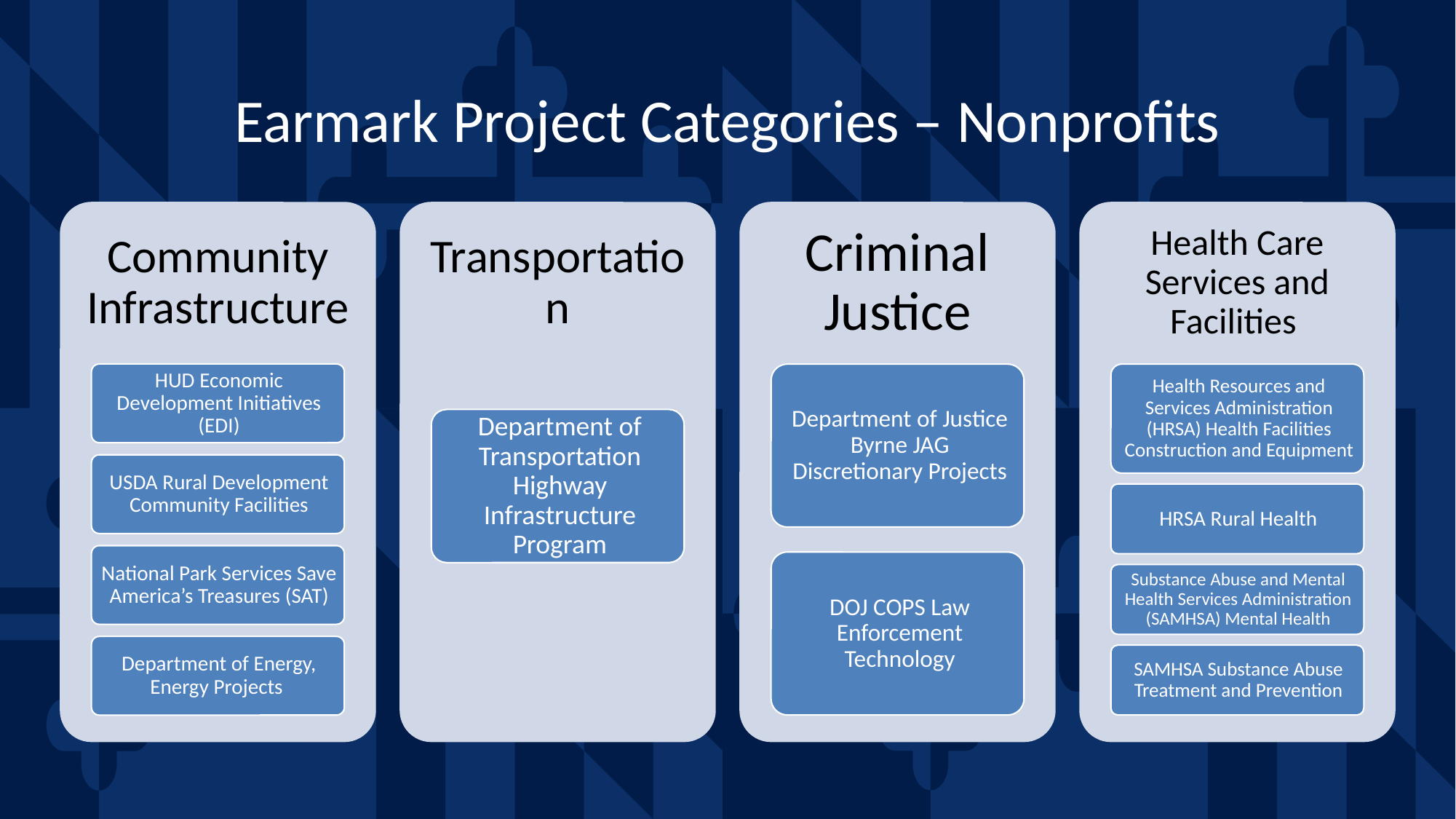

# Earmark Project Categories – Nonprofits
Community Infrastructure
HUD Economic Development Initiatives (EDI)
USDA Rural Development Community Facilities
National Park Services Save America’s Treasures (SAT)
Department of Energy, Energy Projects
Transportation
Department of Transportation Highway Infrastructure Program
Criminal Justice
Department of Justice Byrne JAG Discretionary Projects
DOJ COPS Law Enforcement Technology
Health Care Services and Facilities
Health Resources and Services Administration (HRSA) Health Facilities Construction and Equipment
HRSA Rural Health
Substance Abuse and Mental Health Services Administration (SAMHSA) Mental Health
SAMHSA Substance Abuse Treatment and Prevention